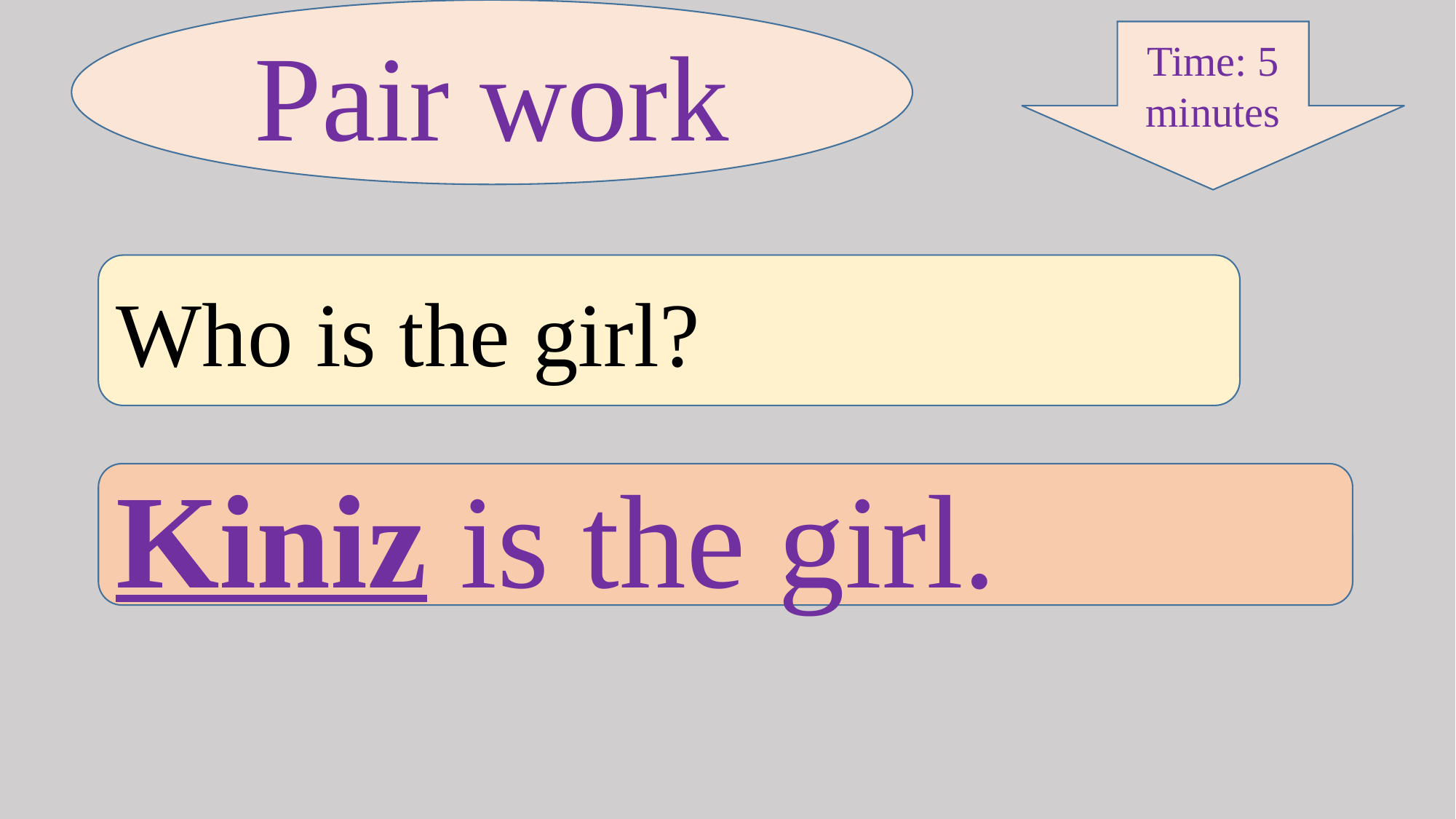

Pair work
Time: 5 minutes
Who is the girl?
Kiniz is the girl.